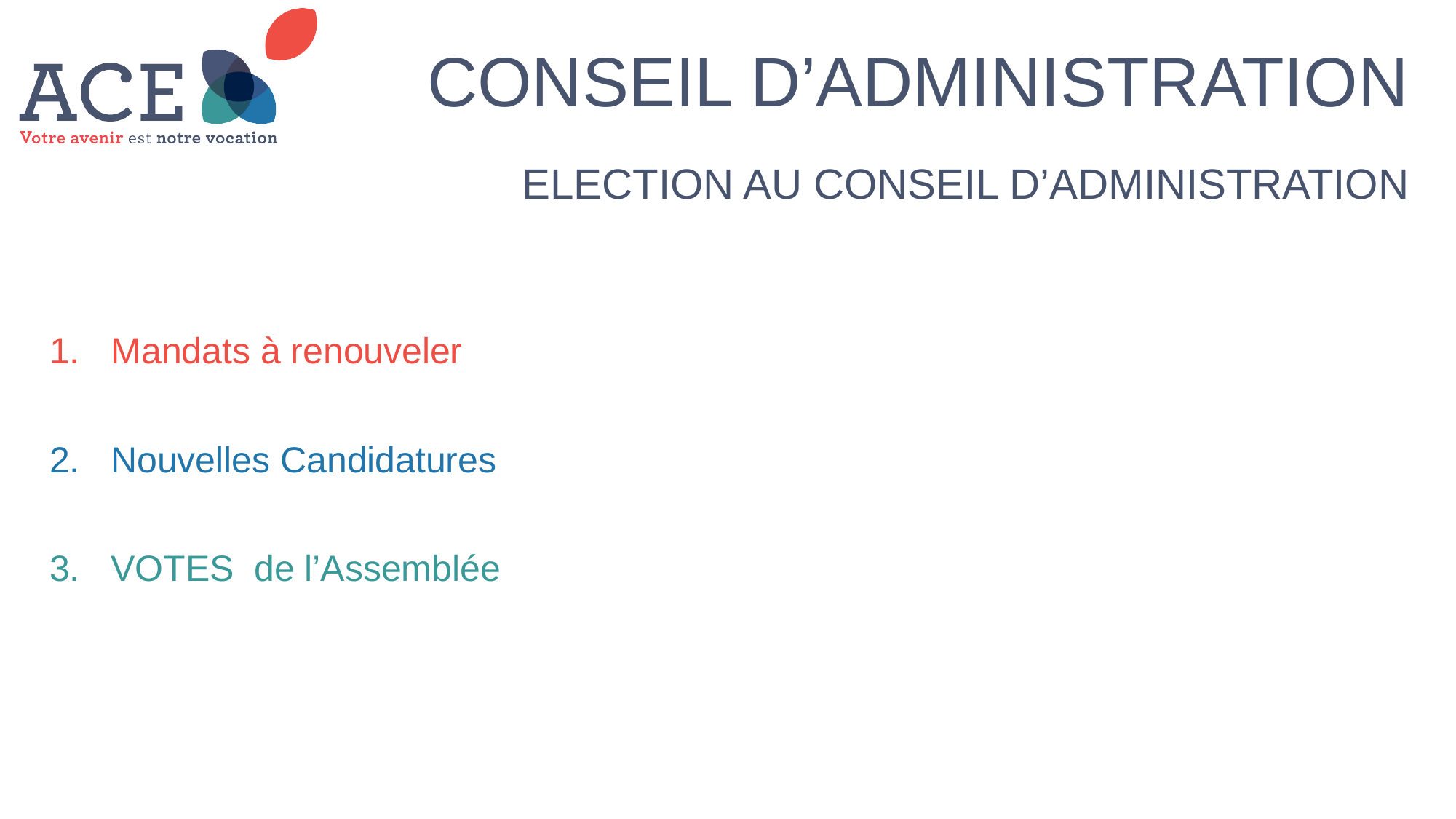

Conseil d’administration
Election au conseil d’administration
Mandats à renouveler

Nouvelles Candidatures

VOTES  de l’Assemblée